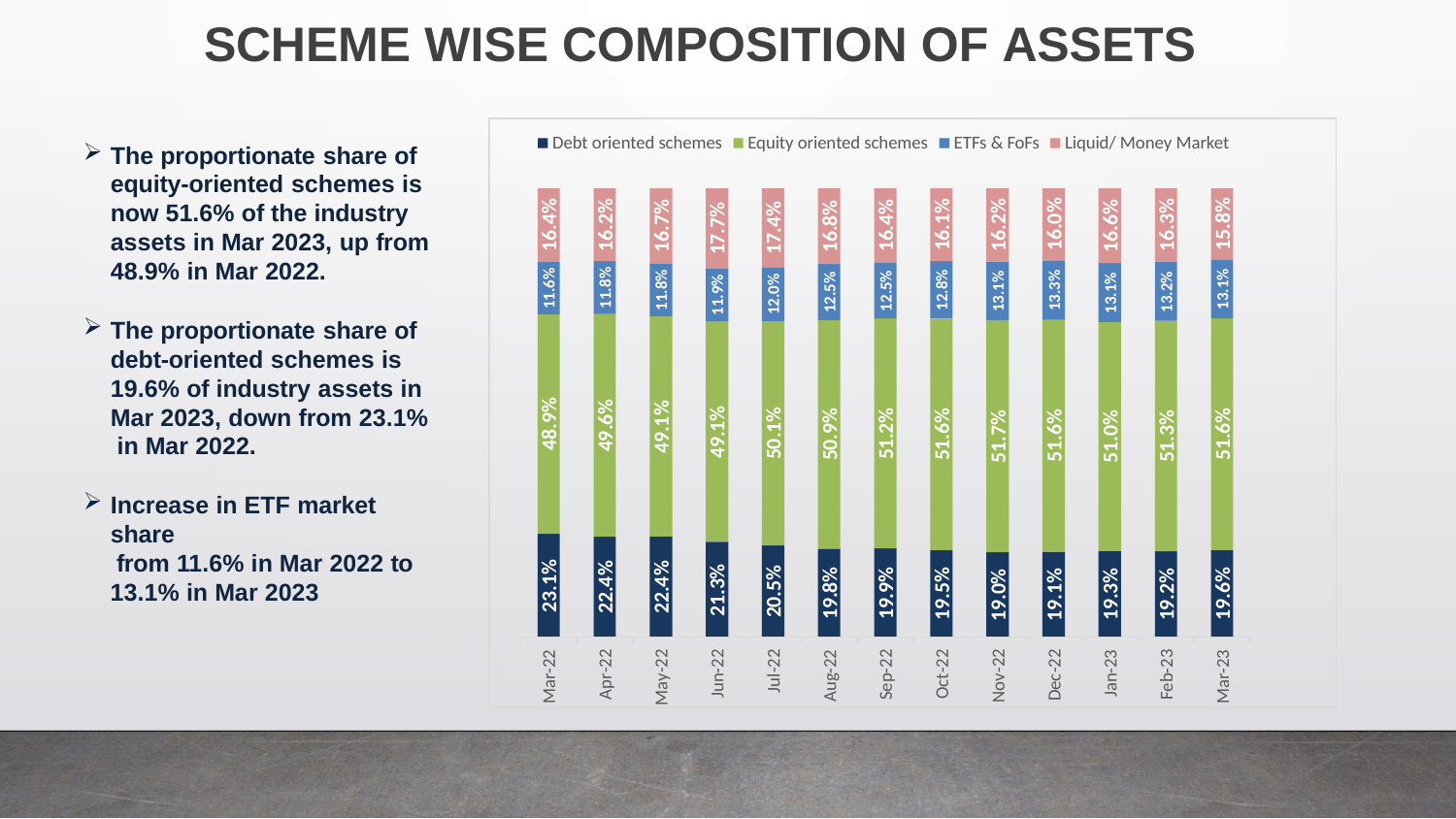

Scheme wise Composition of Assets

Debt oriented schemes
Equity oriented schemes
ETFs & FoFs
Liquid/ Money Market
The proportionate share of  equity-oriented schemes is  now 51.6% of the industry  assets in Mar 2023, up from  48.9% in Mar 2022.

The proportionate share of  debt-oriented schemes is  19.6% of industry assets in  Mar 2023, down from 23.1%
     in Mar 2022.

Increase in ETF market share
     from 11.6% in Mar 2022 to
    13.1% in Mar 2023

15.8%
16.0%
16.1%
16.2%
16.2%
16.3%
16.4%
16.4%
16.6%
16.7%
16.8%
17.4%
17.7%
11.8%
11.6%
13.1%
11.8%
12.8%
13.3%
12.5%
13.1%
13.2%
12.5%
13.1%
12.0%
11.9%
48.9%
49.6%
49.1%
49.1%
50.1%
51.2%
51.6%
50.9%
51.6%
51.6%
51.3%
51.7%
51.0%
23.1%
22.4%
22.4%
21.3%
20.5%
19.9%
19.8%
19.6%
19.5%
19.3%
19.2%
19.1%
19.0%
Mar-22
Mar-23
Oct-22
Jan-23
Sep-22
Feb-23
Nov-22
Apr-22
May-22
Jun-22
Aug-22
Jul-22
Dec-22